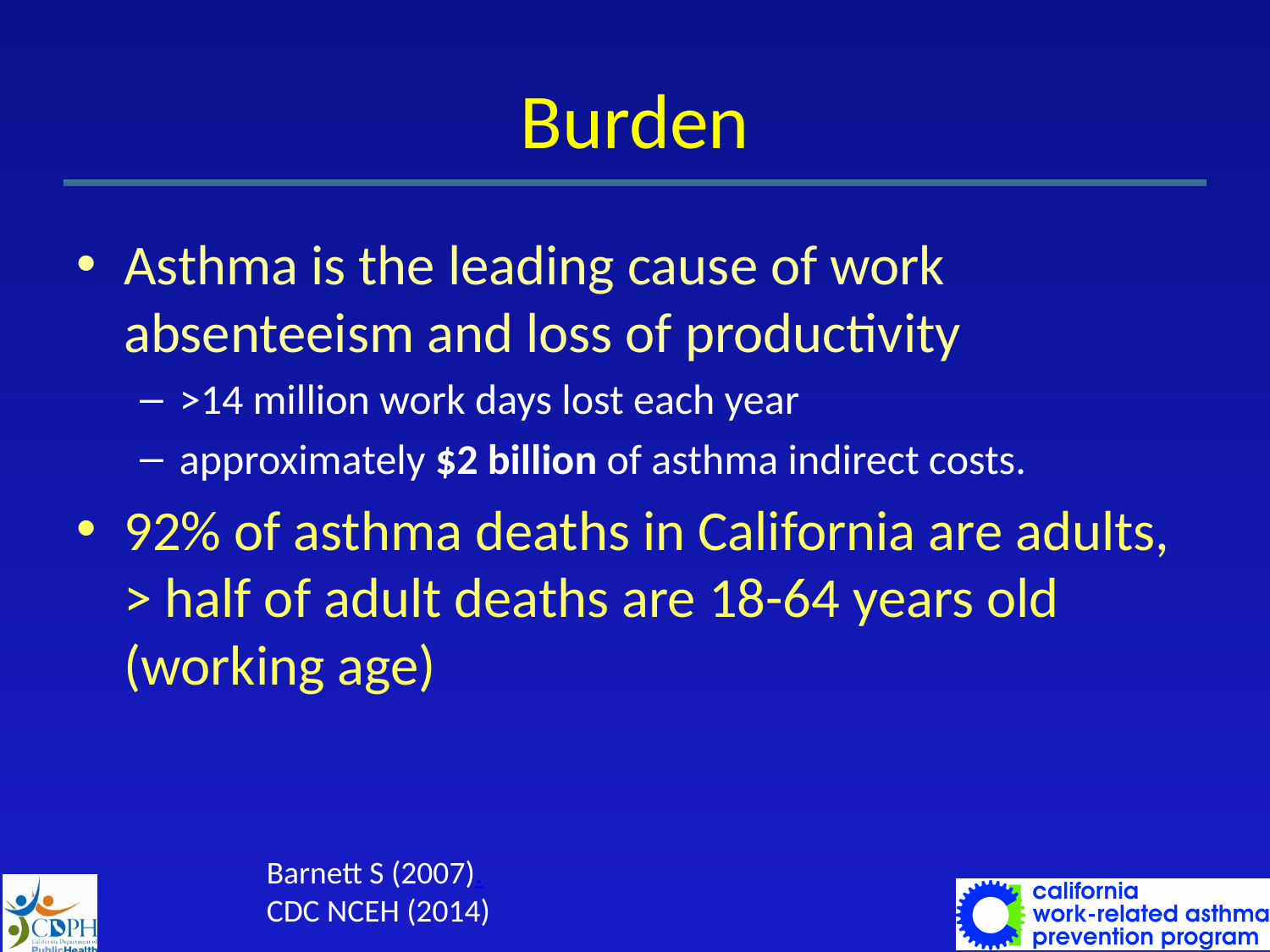

# Burden
Asthma is the leading cause of work absenteeism and loss of productivity
>14 million work days lost each year
approximately $2 billion of asthma indirect costs.
92% of asthma deaths in California are adults, > half of adult deaths are 18-64 years old (working age)
Barnett S (2007).
CDC NCEH (2014)